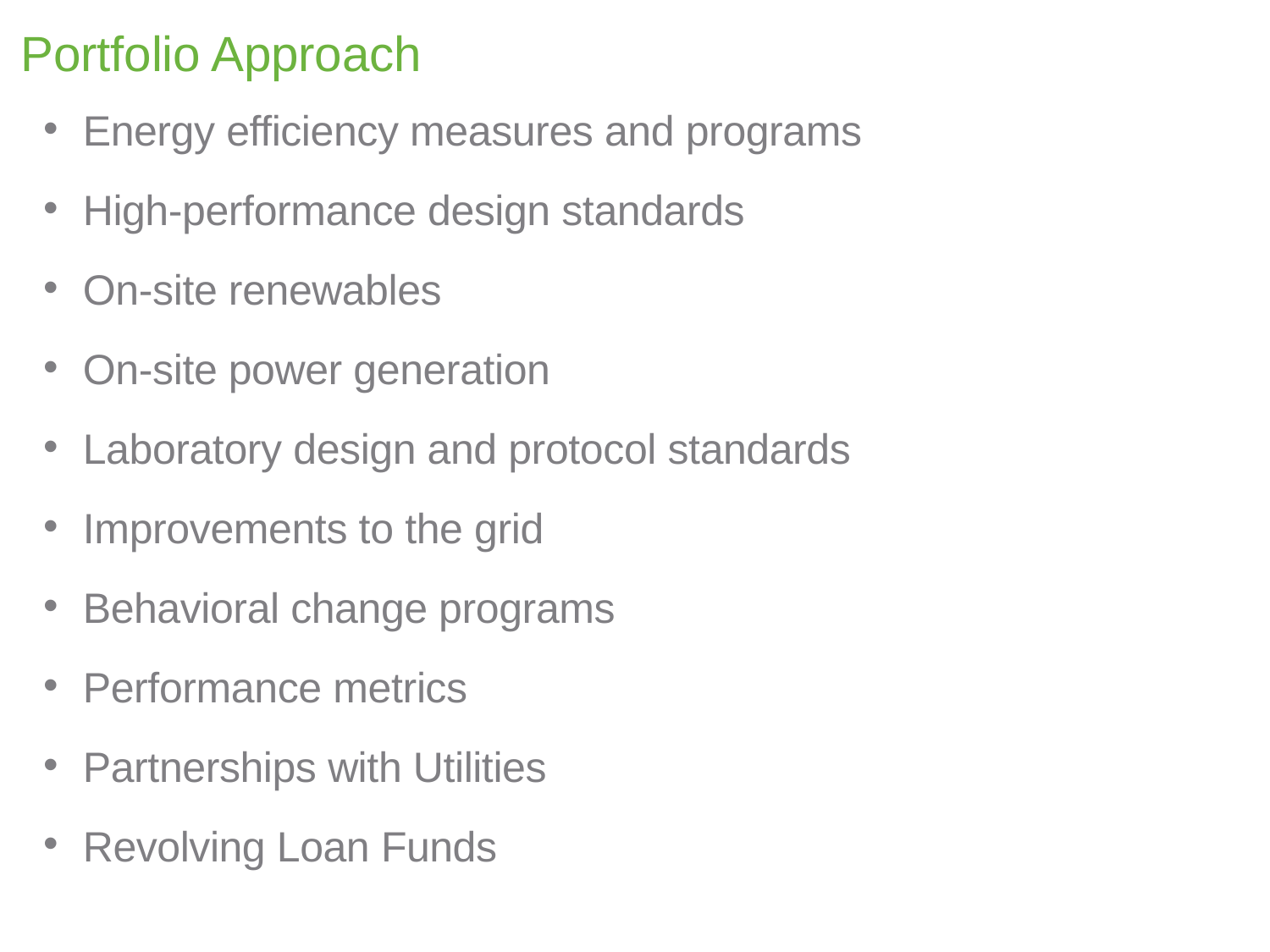

Portfolio Approach

Energy efficiency measures and programs
High-performance design standards
On-site renewables
On-site power generation
Laboratory design and protocol standards
Improvements to the grid
Behavioral change programs
Performance metrics
Partnerships with Utilities
Revolving Loan Funds